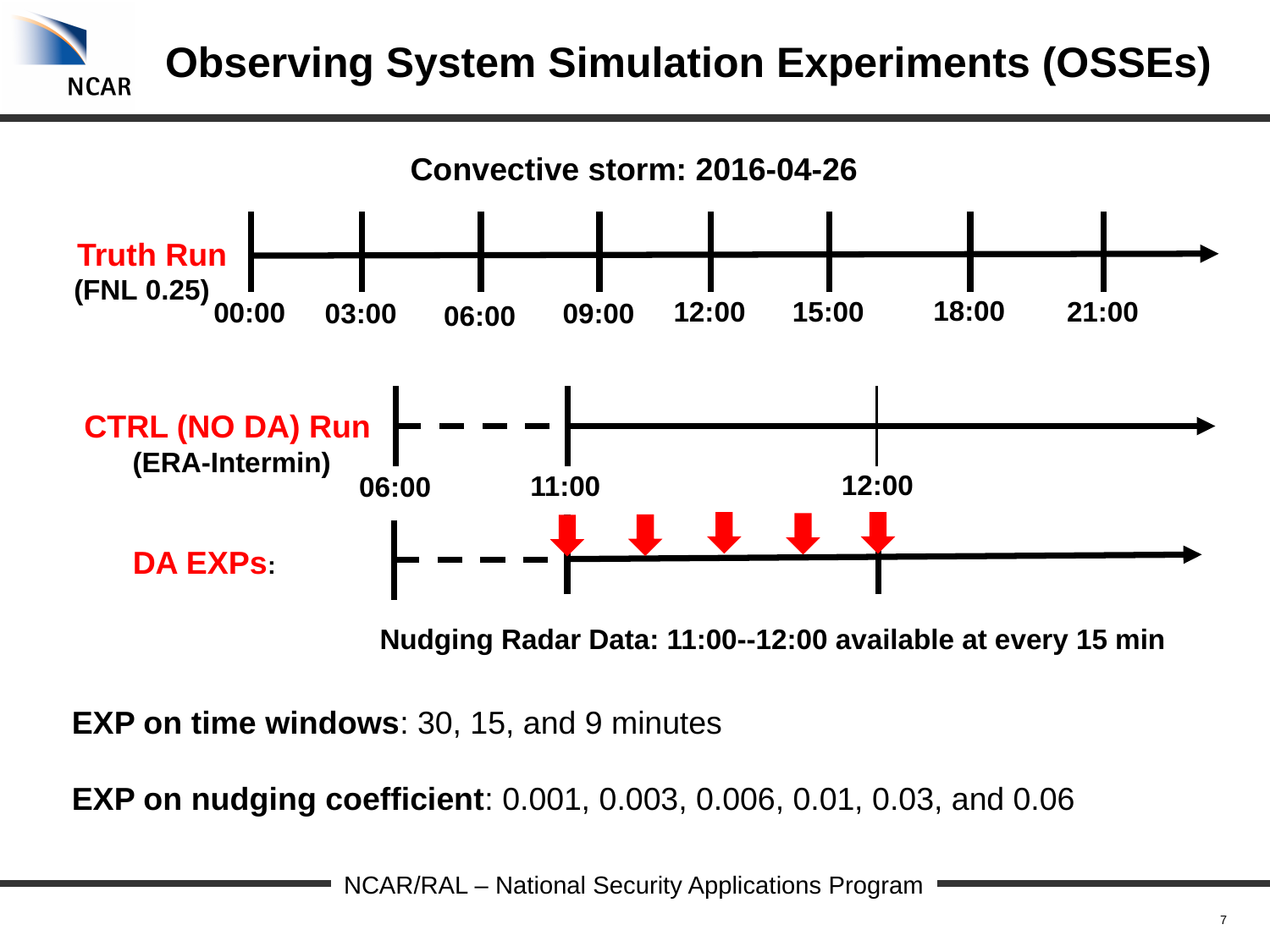

Observing System Simulation Experiments (OSSEs)
Convective storm: 2016-04-26
Truth Run
18:00
15:00
12:00
21:00
00:00
03:00
09:00
06:00
(FNL 0.25)
CTRL (NO DA) Run
(ERA-Intermin)
12:00
11:00
06:00

DA EXPs:
Nudging Radar Data: 11:00--12:00 available at every 15 min
EXP on time windows: 30, 15, and 9 minutes
EXP on nudging coefficient: 0.001, 0.003, 0.006, 0.01, 0.03, and 0.06